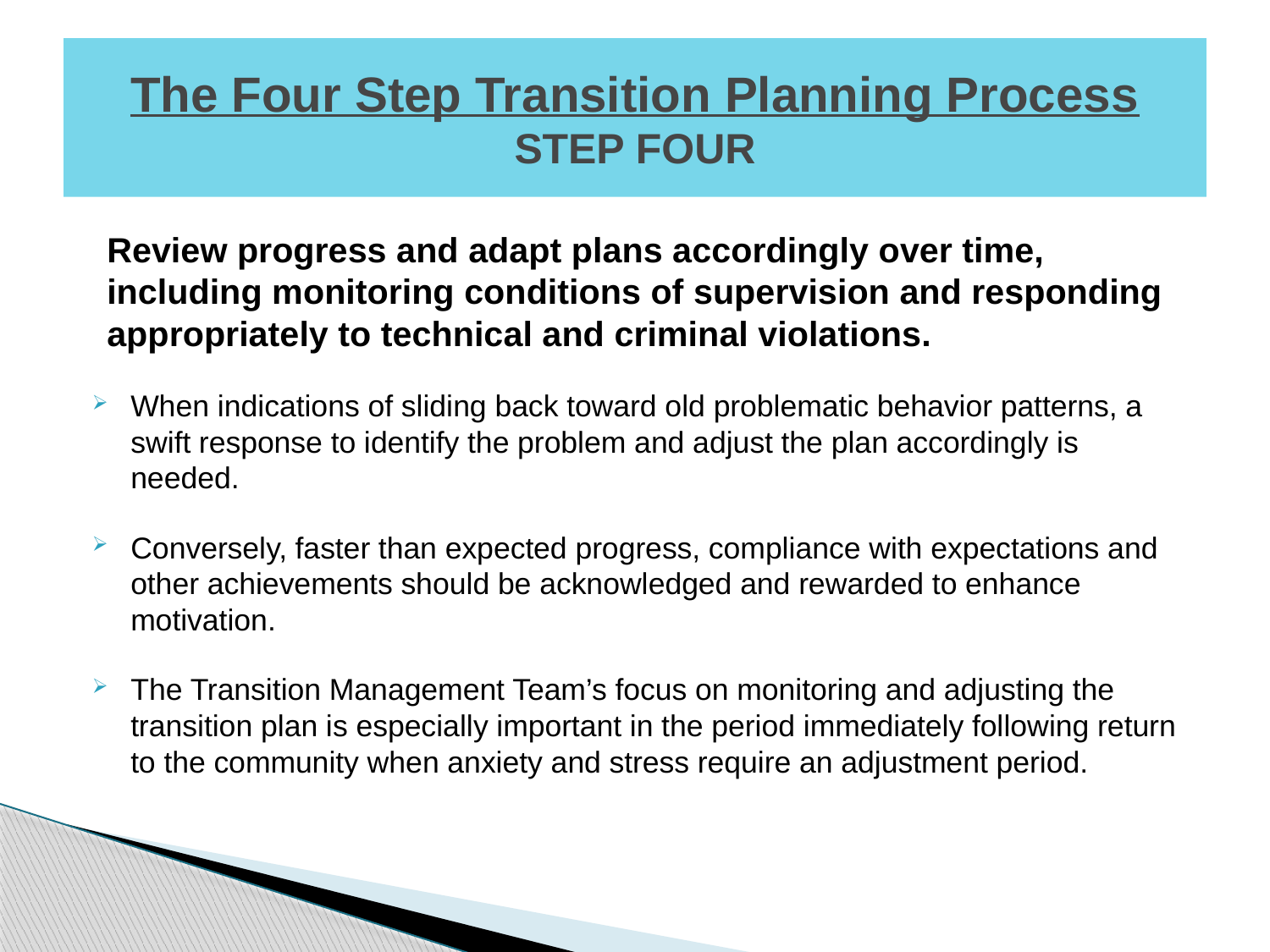

# The Four Step Transition Planning Process STEP FOUR
Review progress and adapt plans accordingly over time, including monitoring conditions of supervision and responding appropriately to technical and criminal violations.

When indications of sliding back toward old problematic behavior patterns, a swift response to identify the problem and adjust the plan accordingly is needed.

Conversely, faster than expected progress, compliance with expectations and other achievements should be acknowledged and rewarded to enhance motivation.

The Transition Management Team’s focus on monitoring and adjusting the transition plan is especially important in the period immediately following return to the community when anxiety and stress require an adjustment period.